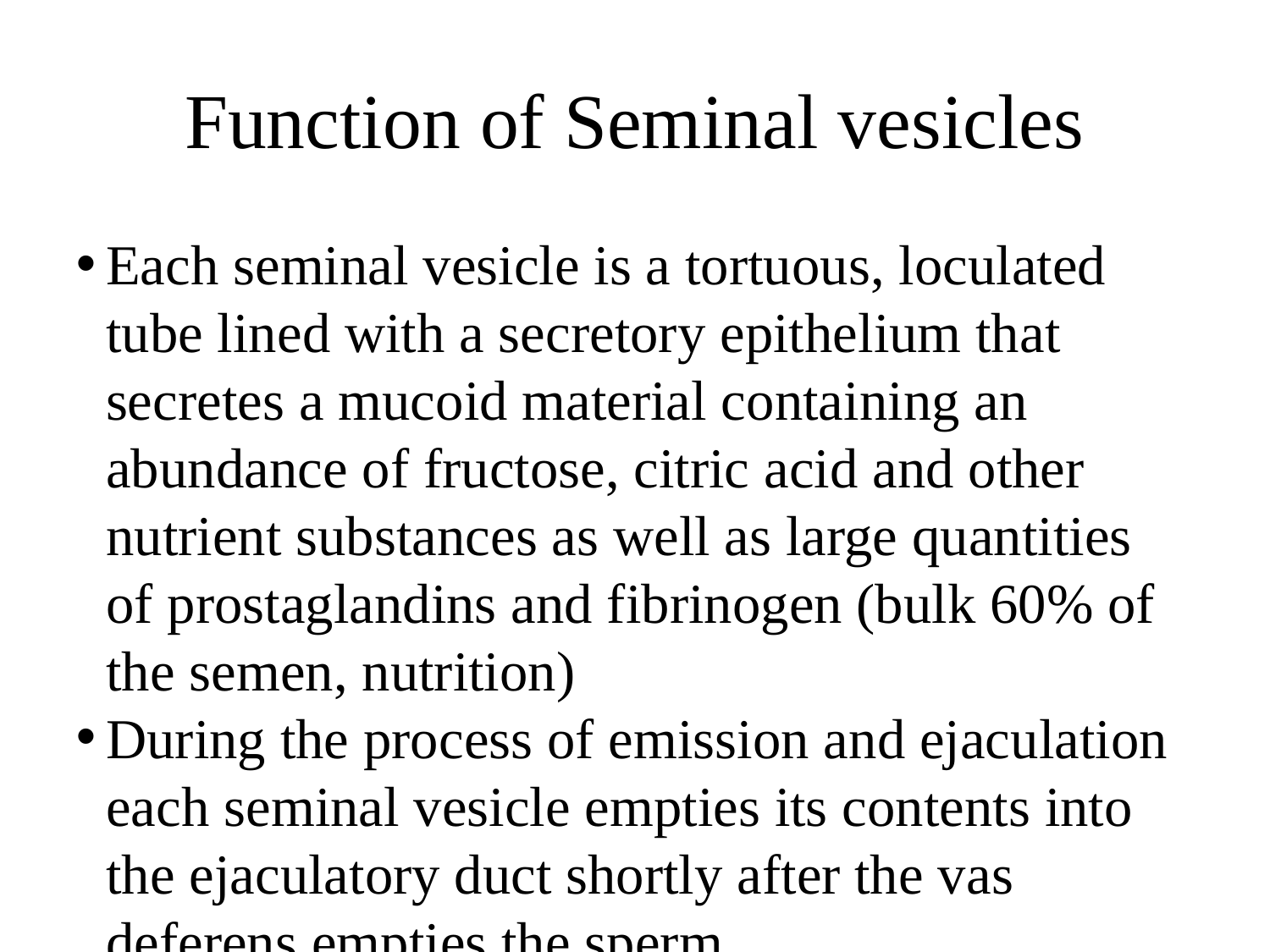

Function of Seminal vesicles
Each seminal vesicle is a tortuous, loculated tube lined with a secretory epithelium that secretes a mucoid material containing an abundance of fructose, citric acid and other nutrient substances as well as large quantities of prostaglandins and fibrinogen (bulk 60% of the semen, nutrition)
During the process of emission and ejaculation each seminal vesicle empties its contents into the ejaculatory duct shortly after the vas deferens empties the sperm